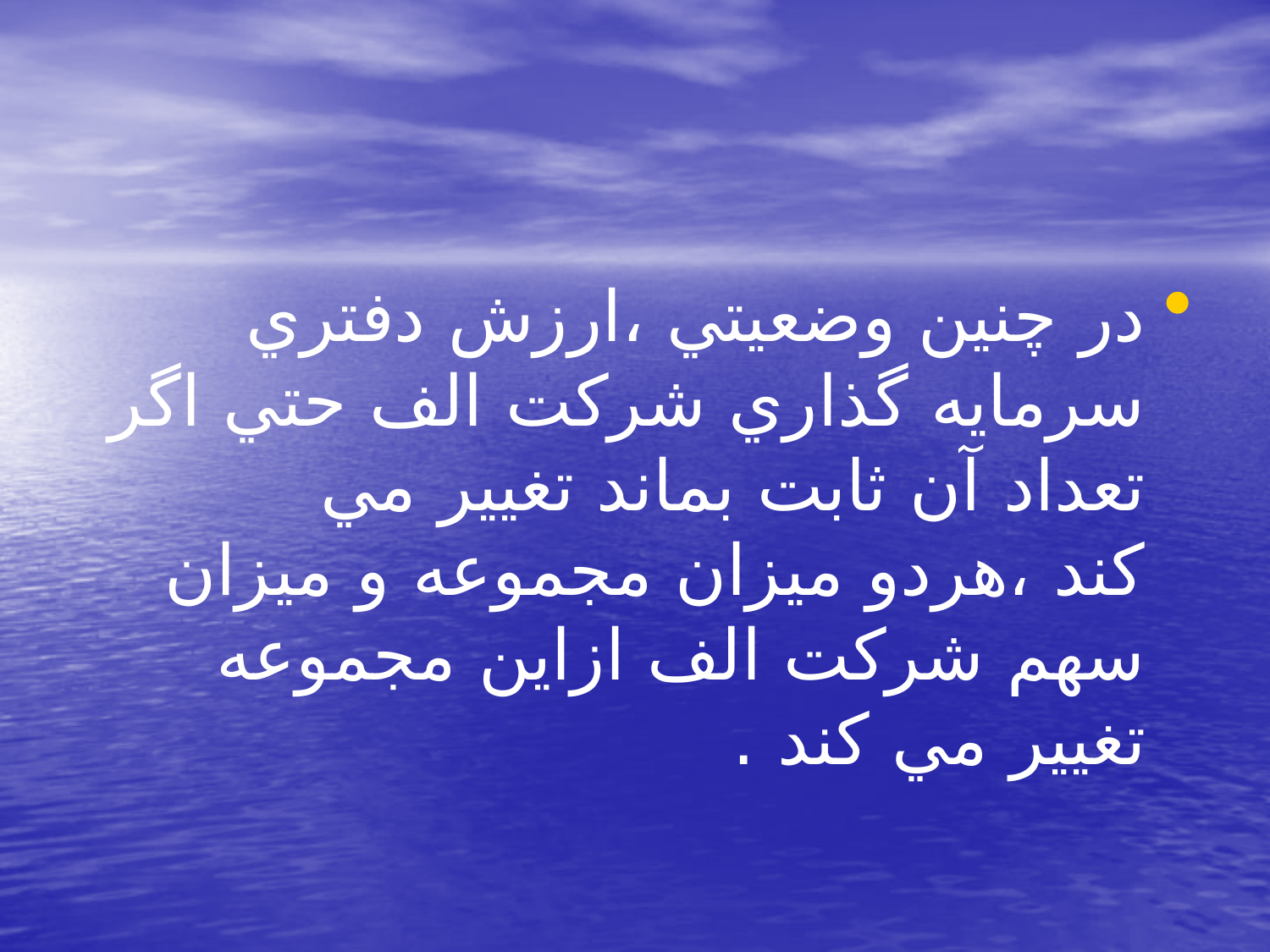

#
در چنين وضعيتي ،ارزش دفتري سرمايه گذاري شركت الف حتي اگر تعداد آن ثابت بماند تغيير مي كند ،هردو ميزان مجموعه و ميزان سهم شركت الف ازاين مجموعه تغيير مي كند .